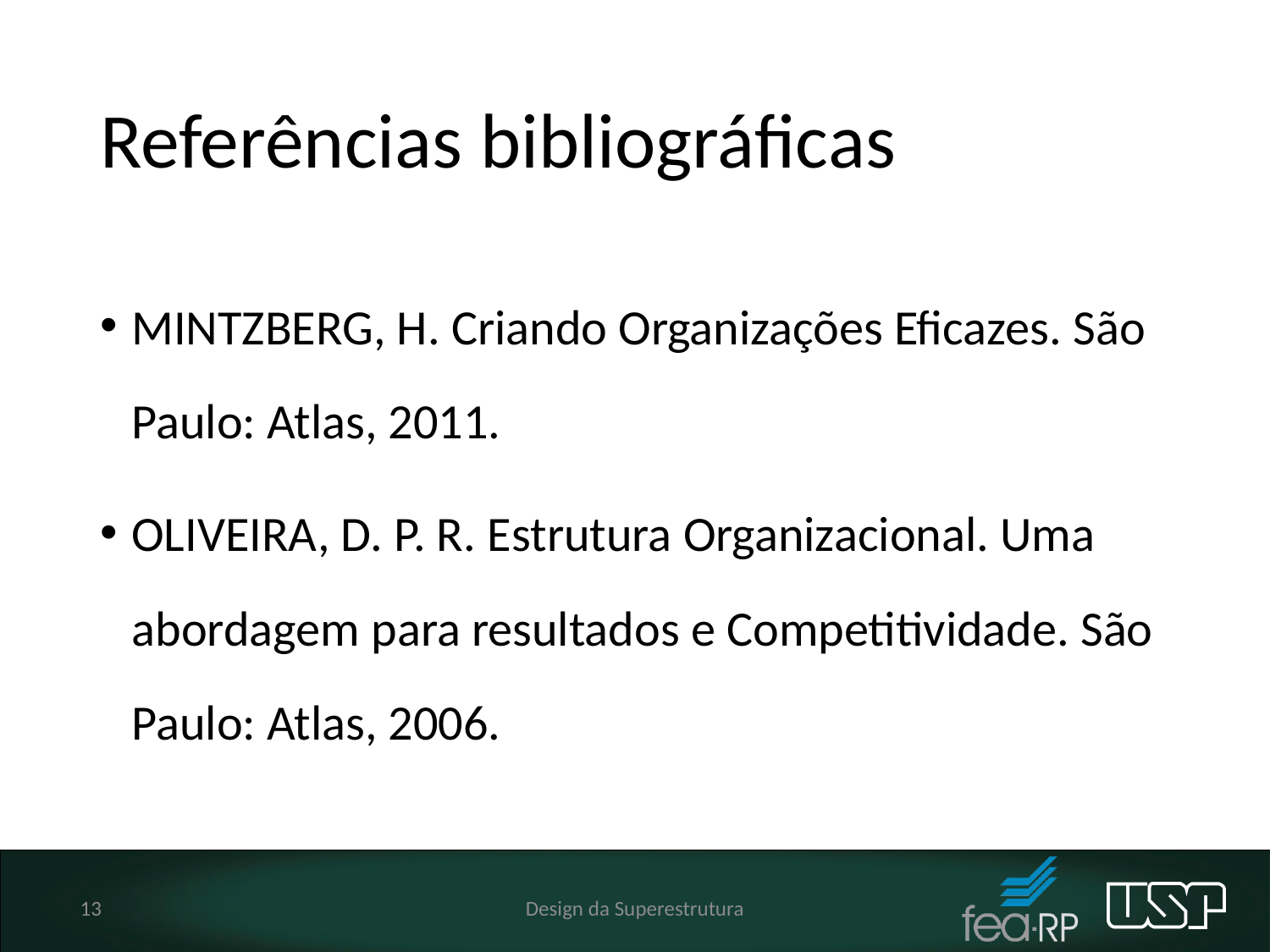

# Referências bibliográficas
MINTZBERG, H. Criando Organizações Eficazes. São Paulo: Atlas, 2011.
OLIVEIRA, D. P. R. Estrutura Organizacional. Uma abordagem para resultados e Competitividade. São Paulo: Atlas, 2006.
13
Design da Superestrutura